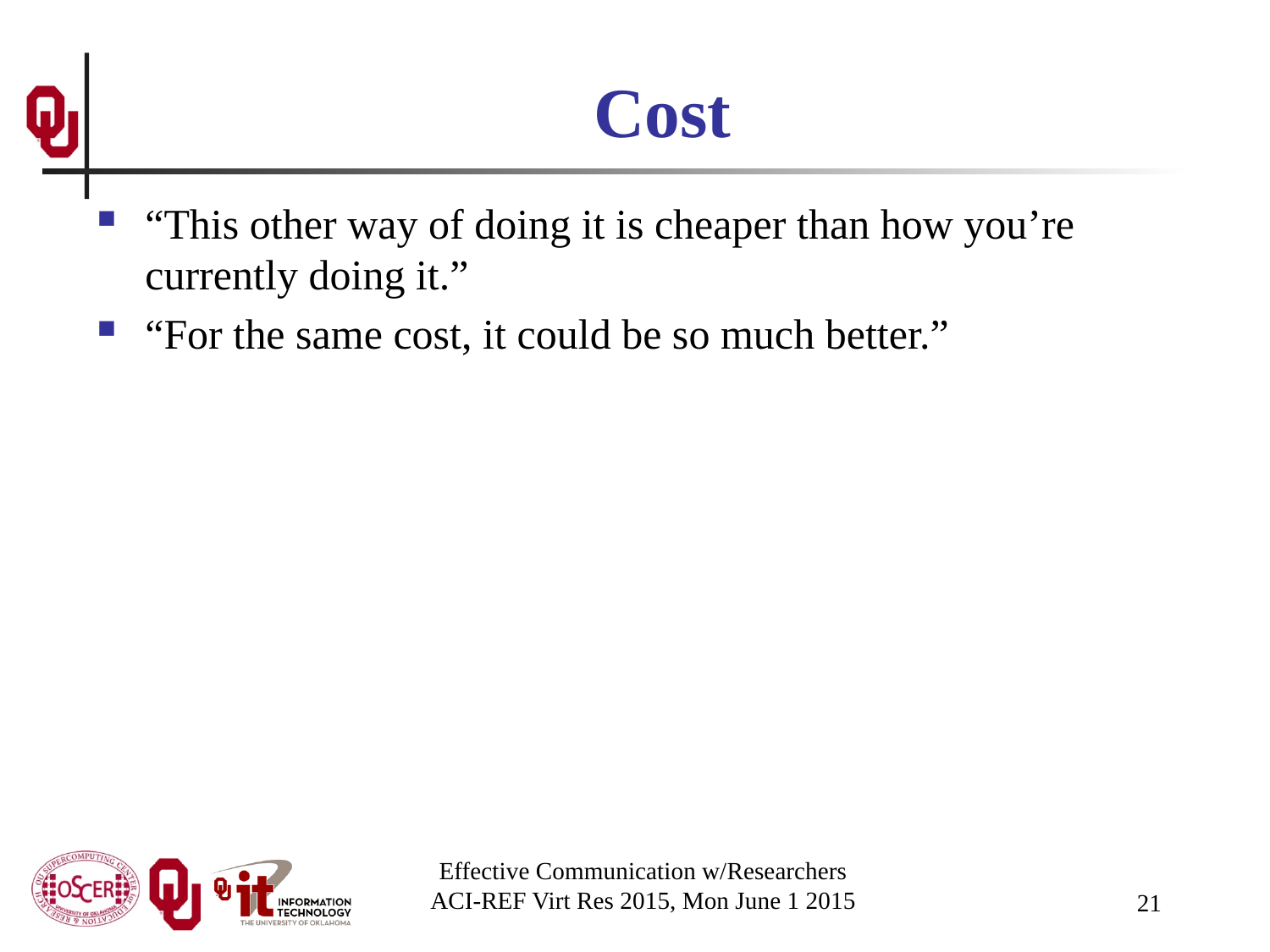

# Cost
“This other way of doing it is cheaper than how you’re currently doing it.”
“For the same cost, it could be so much better.”
Effective Communication w/Researchers
ACI-REF Virt Res 2015, Mon June 1 2015
21